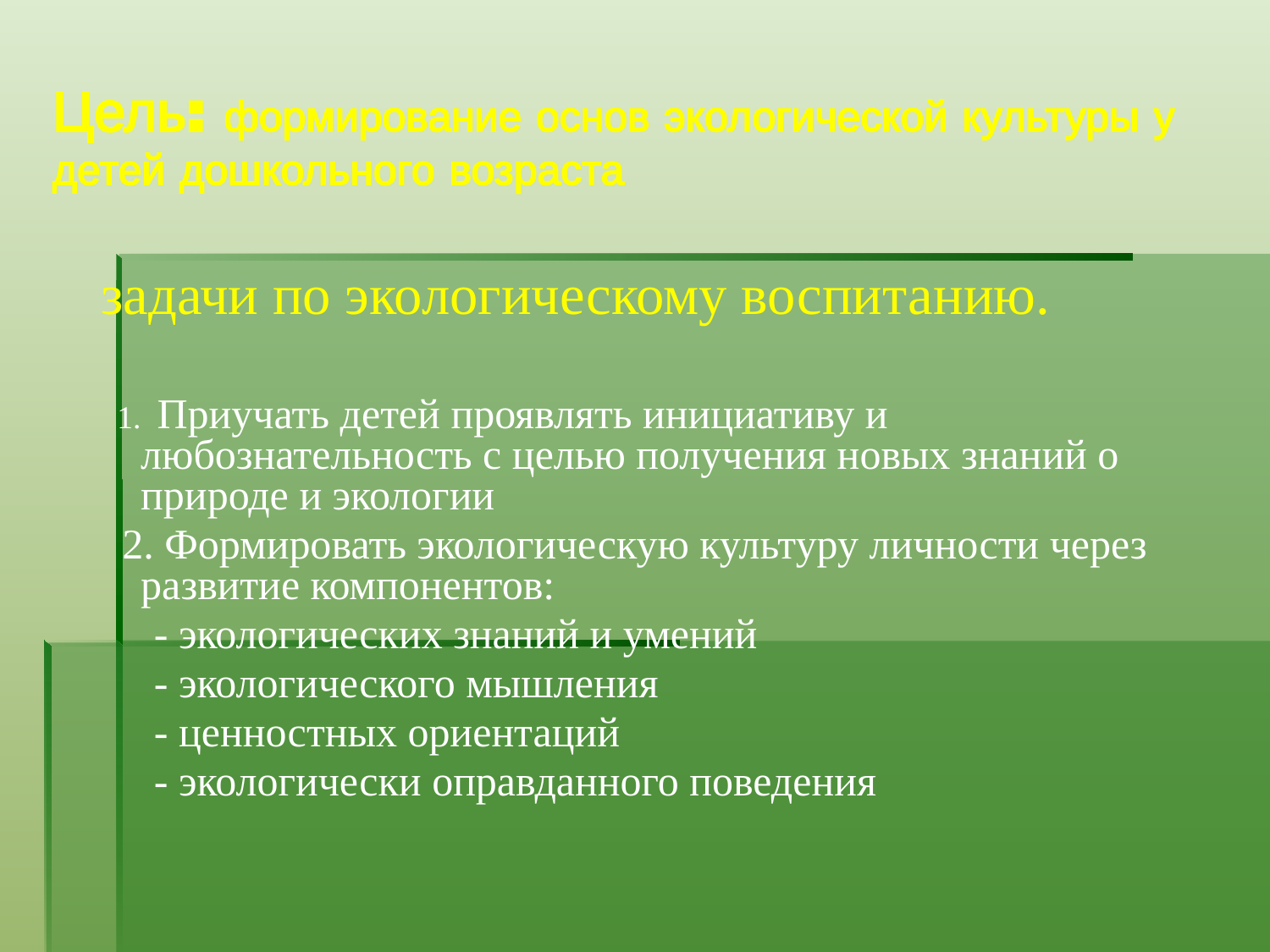

# Цель: формирование основ экологической культуры у детей дошкольного возраста
задачи по экологическому воспитанию.

  1.  Приучать детей проявлять инициативу и любознательность с целью получения новых знаний о природе и экологии
  2. Формировать экологическую культуру личности через развитие компонентов:
     - экологических знаний и умений
     - экологического мышления
     - ценностных ориентаций
     - экологически оправданного поведения